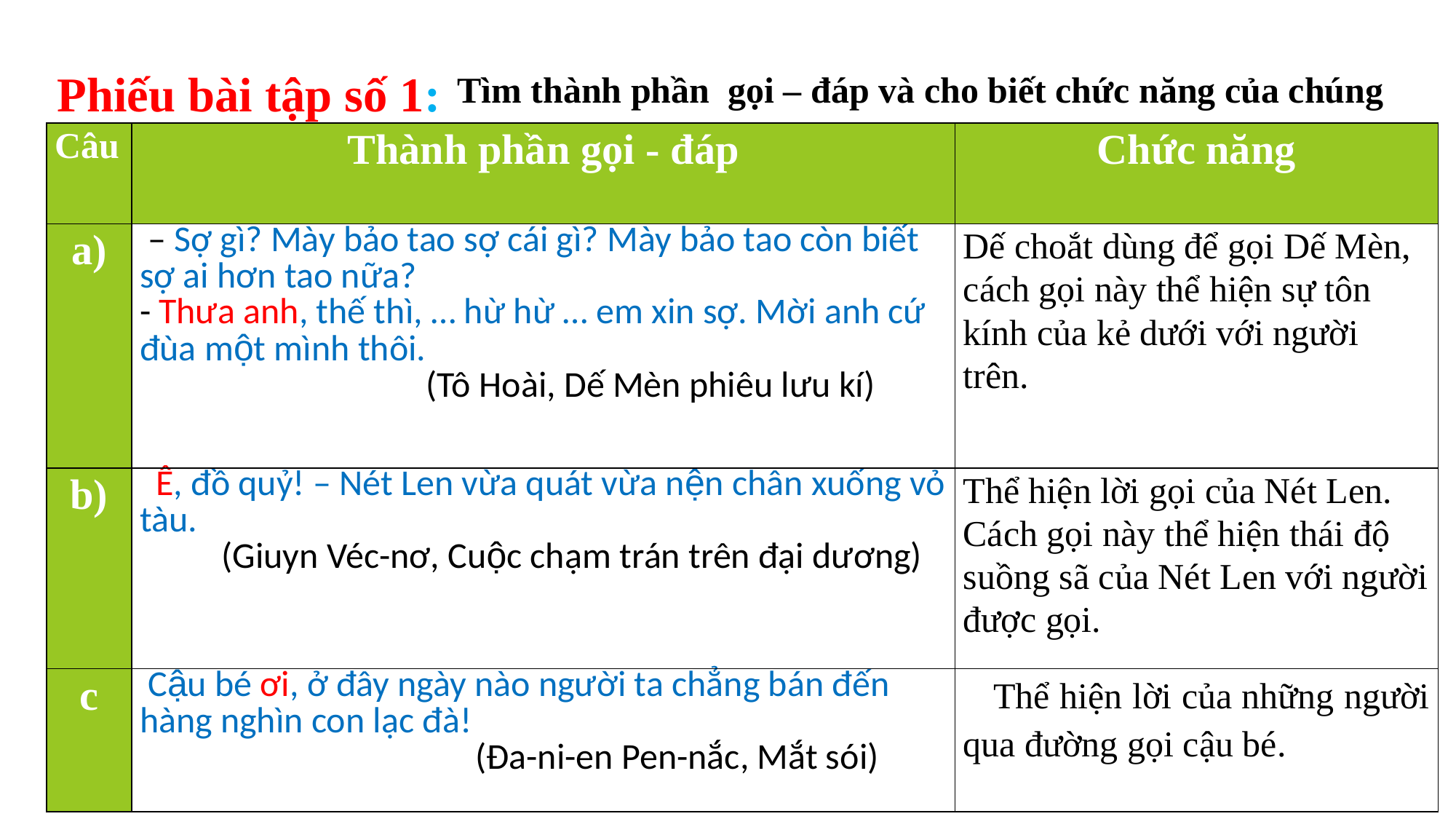

Phiếu bài tập số 1:
Tìm thành phần  gọi – đáp và cho biết chức năng của chúng
| Câu | Thành phần gọi - đáp | Chức năng |
| --- | --- | --- |
| a) | – Sợ gì? Mày bảo tao sợ cái gì? Mày bảo tao còn biết sợ ai hơn tao nữa? - Thưa anh, thế thì, … hừ hừ … em xin sợ. Mời anh cứ đùa một mình thôi. (Tô Hoài, Dế Mèn phiêu lưu kí) | Dế choắt dùng để gọi Dế Mèn, cách gọi này thể hiện sự tôn kính của kẻ dưới với người trên. |
| b) | Ê, đồ quỷ! – Nét Len vừa quát vừa nện chân xuống vỏ tàu. (Giuyn Véc-nơ, Cuộc chạm trán trên đại dương) | Thể hiện lời gọi của Nét Len. Cách gọi này thể hiện thái độ suồng sã của Nét Len với người được gọi. |
| c | Cậu bé ơi, ở đây ngày nào người ta chẳng bán đến hàng nghìn con lạc đà! (Đa-ni-en Pen-nắc, Mắt sói) | Thể hiện lời của những người qua đường gọi cậu bé. |